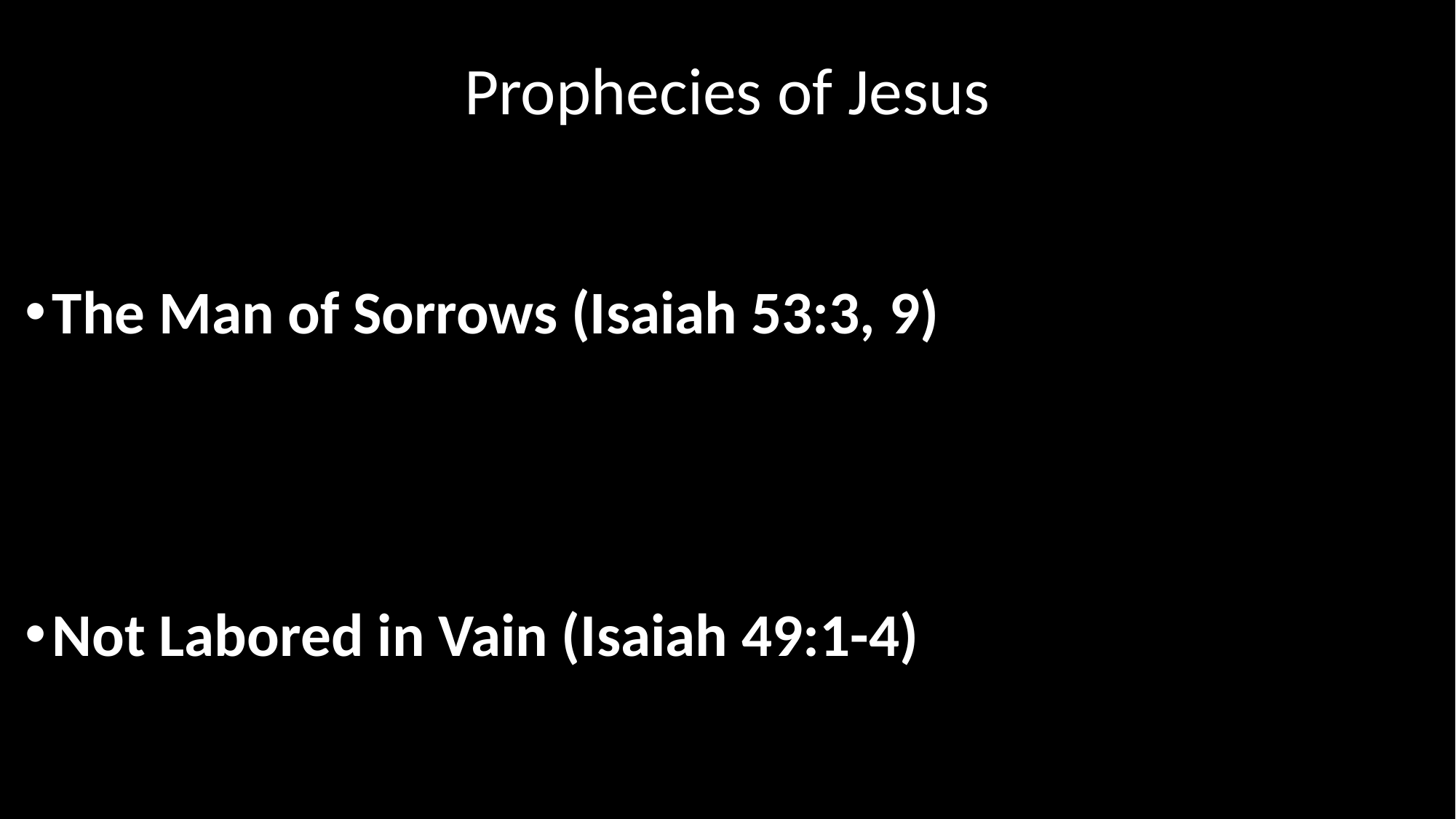

# Prophecies of Jesus

The Man of Sorrows (Isaiah 53:3, 9)

Not Labored in Vain (Isaiah 49:1-4)